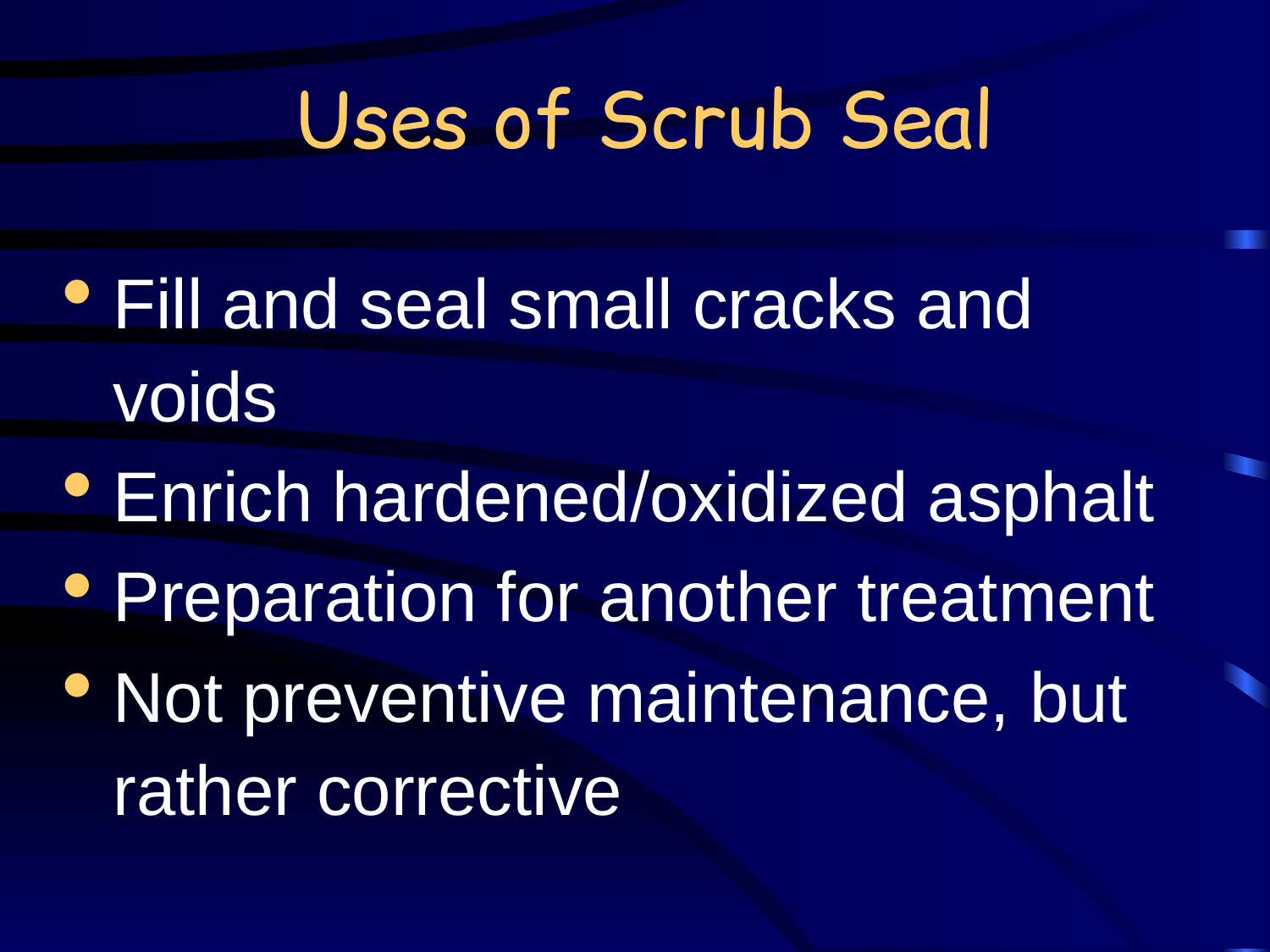

# Uses of Scrub Seal
Fill and seal small cracks and voids
Enrich hardened/oxidized asphalt
Preparation for another treatment
Not preventive maintenance, but rather corrective